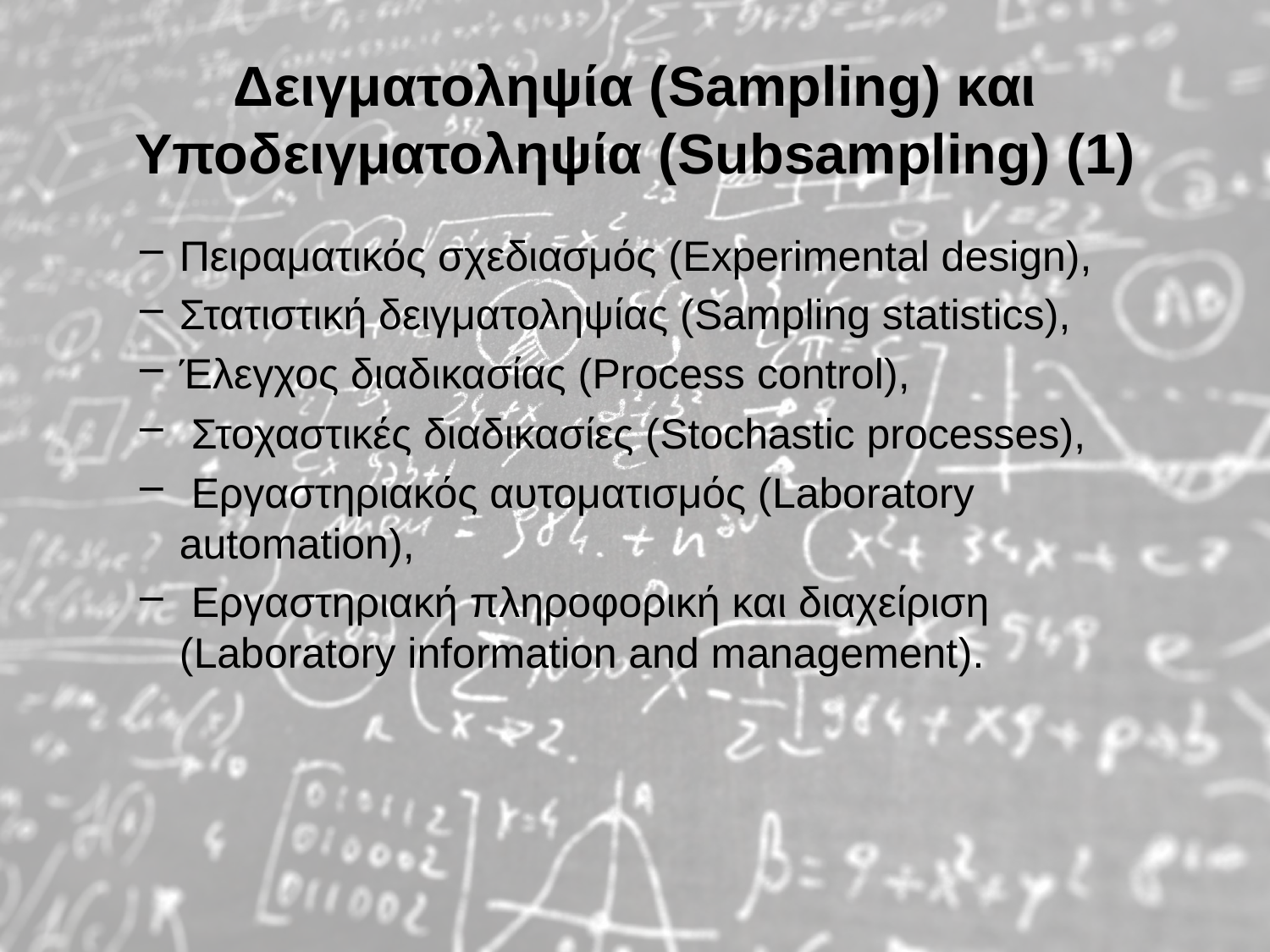

# Δειγματοληψία (Sampling) και Υποδειγματοληψία (Subsampling) (1)
Πειραματικός σχεδιασμός (Experimental design),
Στατιστική δειγματοληψίας (Sampling statistics),
Έλεγχος διαδικασίας (Process control),
 Στοχαστικές διαδικασίες (Stochastic processes),
 Εργαστηριακός αυτοματισμός (Laboratory automation),
 Εργαστηριακή πληροφορική και διαχείριση (Laboratory information and management).